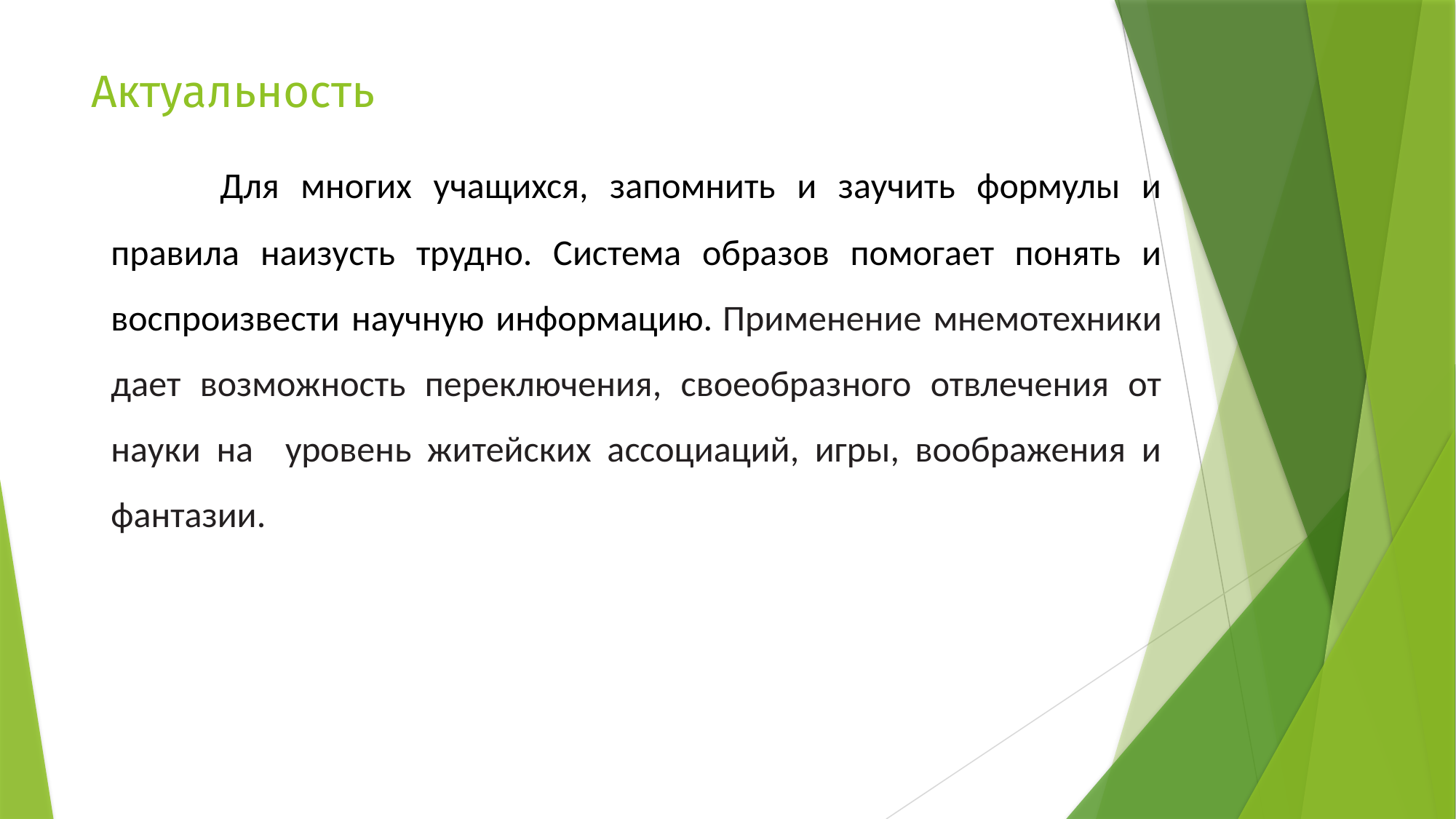

# Актуальность
	Для многих учащихся, запомнить и заучить формулы и правила наизусть трудно. Система образов помогает понять и воспроизвести научную информацию. Применение мнемотехники дает возможность переключения, своеобразного отвлечения от науки на  уровень житейских ассоциаций, игры, воображения и фантазии.